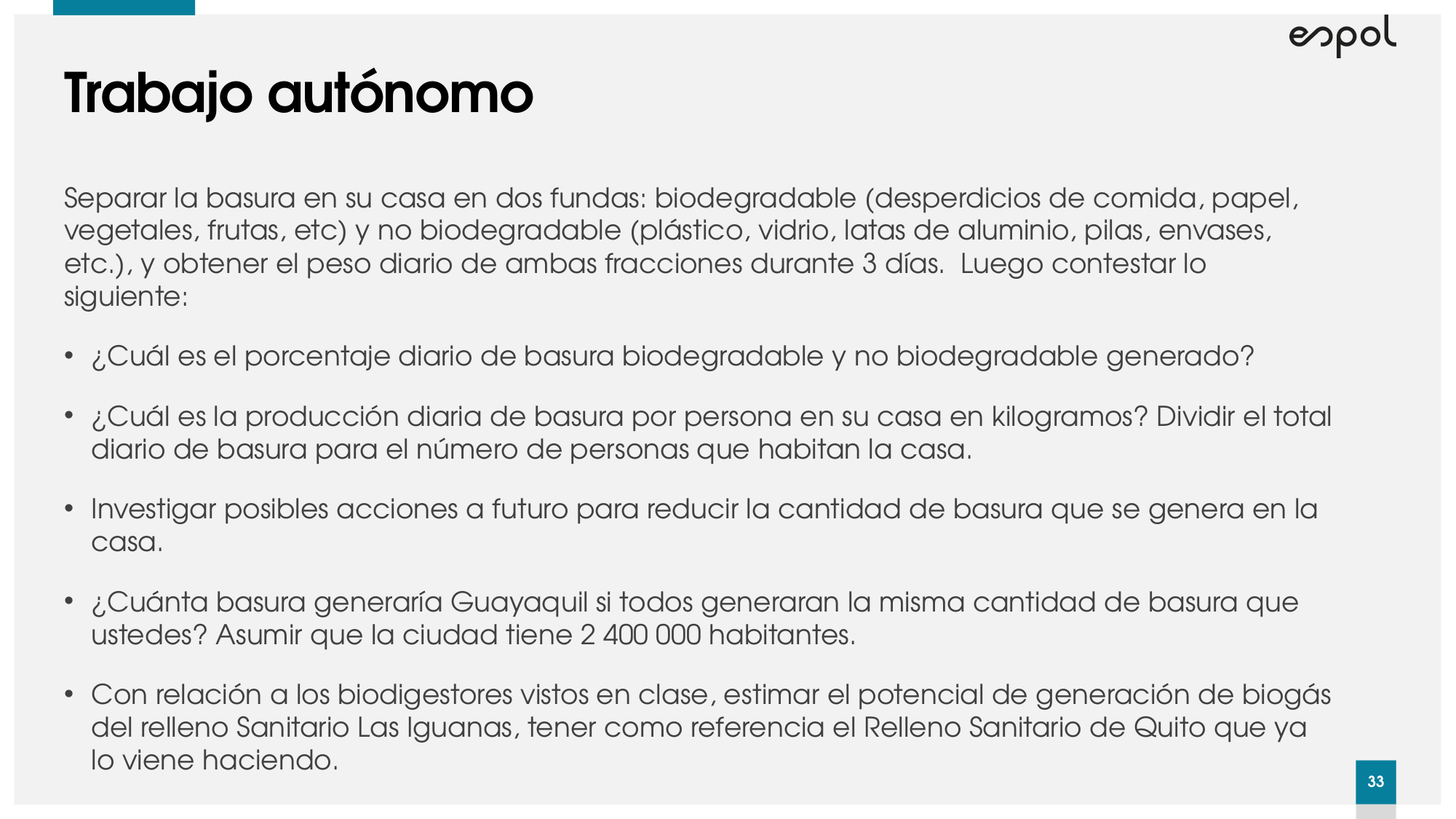

# Trabajo autónomo
Separar la basura en su casa en dos fundas: biodegradable (desperdicios de comida, papel, vegetales, frutas, etc) y no biodegradable (plástico, vidrio, latas de aluminio, pilas, envases, etc.), y obtener el peso diario de ambas fracciones durante 3 días.  Luego contestar lo siguiente:
¿Cuál es el porcentaje diario de basura biodegradable y no biodegradable generado?
¿Cuál es la producción diaria de basura por persona en su casa en kilogramos? Dividir el total diario de basura para el número de personas que habitan la casa.
Investigar posibles acciones a futuro para reducir la cantidad de basura que se genera en la casa.
¿Cuánta basura generaría Guayaquil si todos generaran la misma cantidad de basura que ustedes? Asumir que la ciudad tiene 2 400 000 habitantes.
Con relación a los biodigestores vistos en clase, estimar el potencial de generación de biogás del relleno Sanitario Las Iguanas, tener como referencia el Relleno Sanitario de Quito que ya lo viene haciendo.